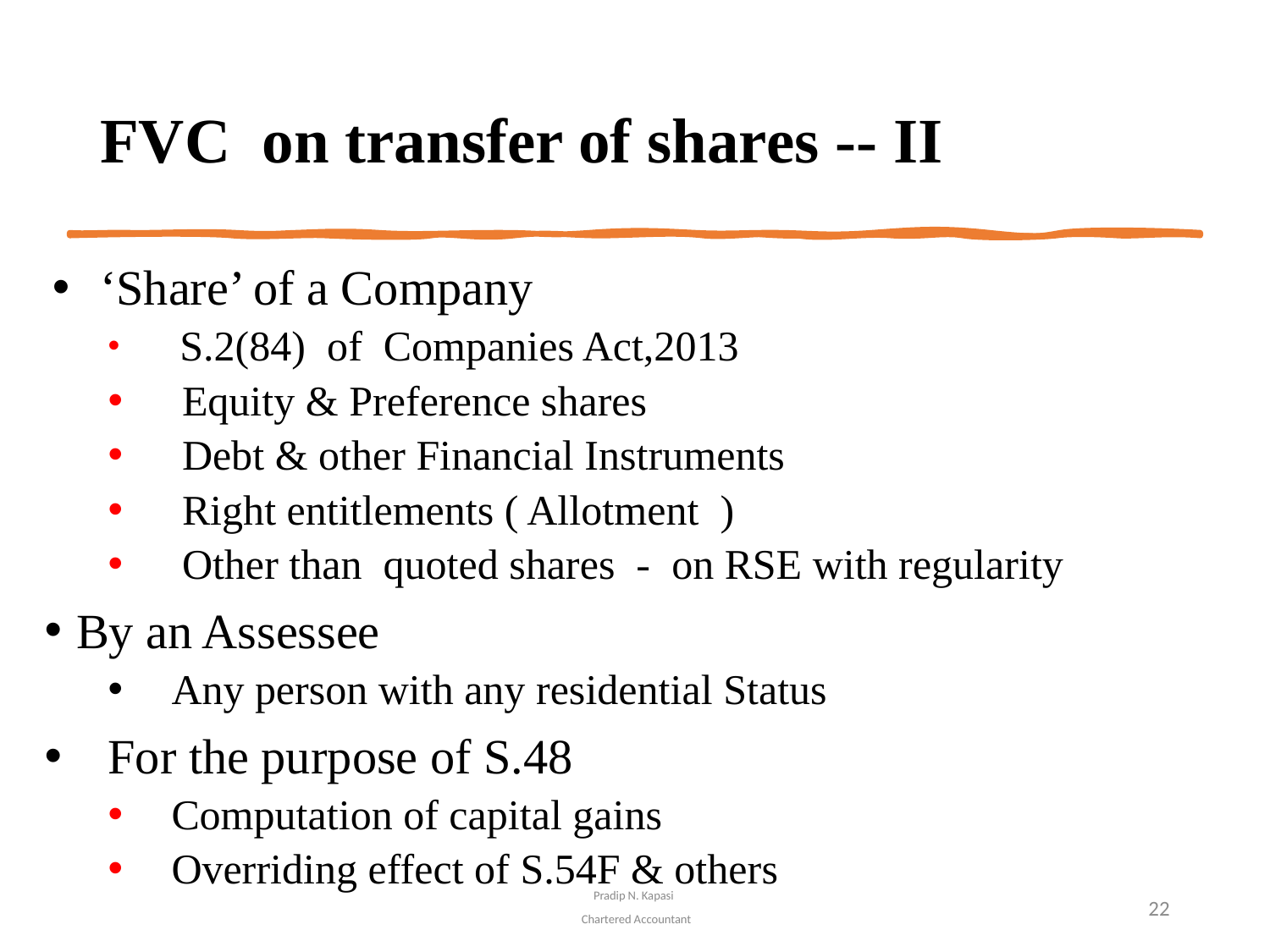

# FVC  on transfer of shares -- II

‘Share’ of a Company
 S.2(84)  of  Companies Act,2013
 Equity & Preference shares
 Debt & other Financial Instruments
 Right entitlements ( Allotment  )
 Other than  quoted shares  -  on RSE with regularity
By an Assessee
Any person with any residential Status
For the purpose of S.48
Computation of capital gains
Overriding effect of S.54F & others

Pradip N. Kapasi
 Chartered Accountant
22